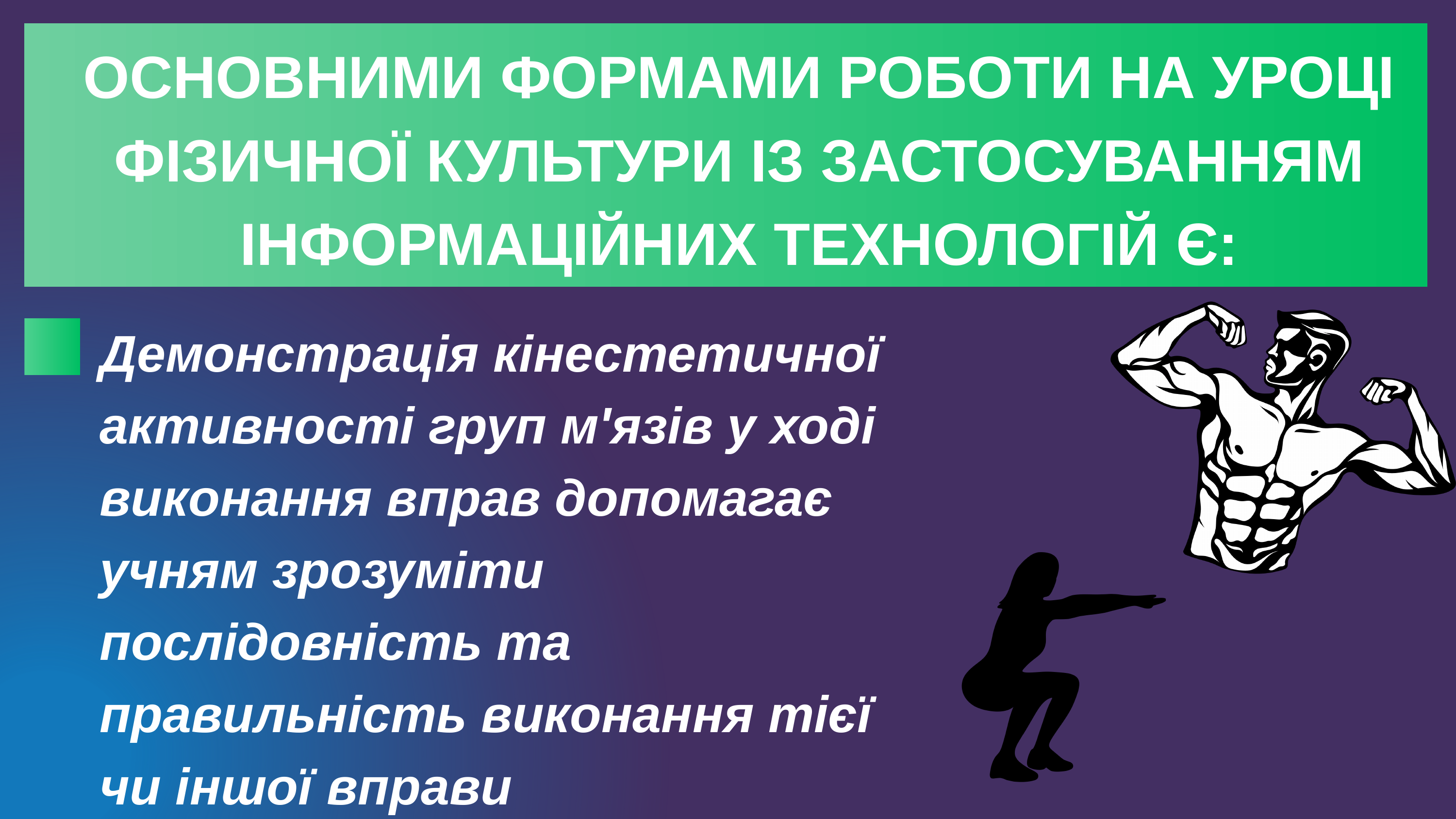

ОСНОВНИМИ ФОРМАМИ РОБОТИ НА УРОЦІ ФІЗИЧНОЇ КУЛЬТУРИ ІЗ ЗАСТОСУВАННЯМ ІНФОРМАЦІЙНИХ ТЕХНОЛОГІЙ Є:

Демонстрація кінестетичної активності груп м'язів у ході виконання вправ допомагає учням зрозуміти послідовність та правильність виконання тієї чи іншої вправи